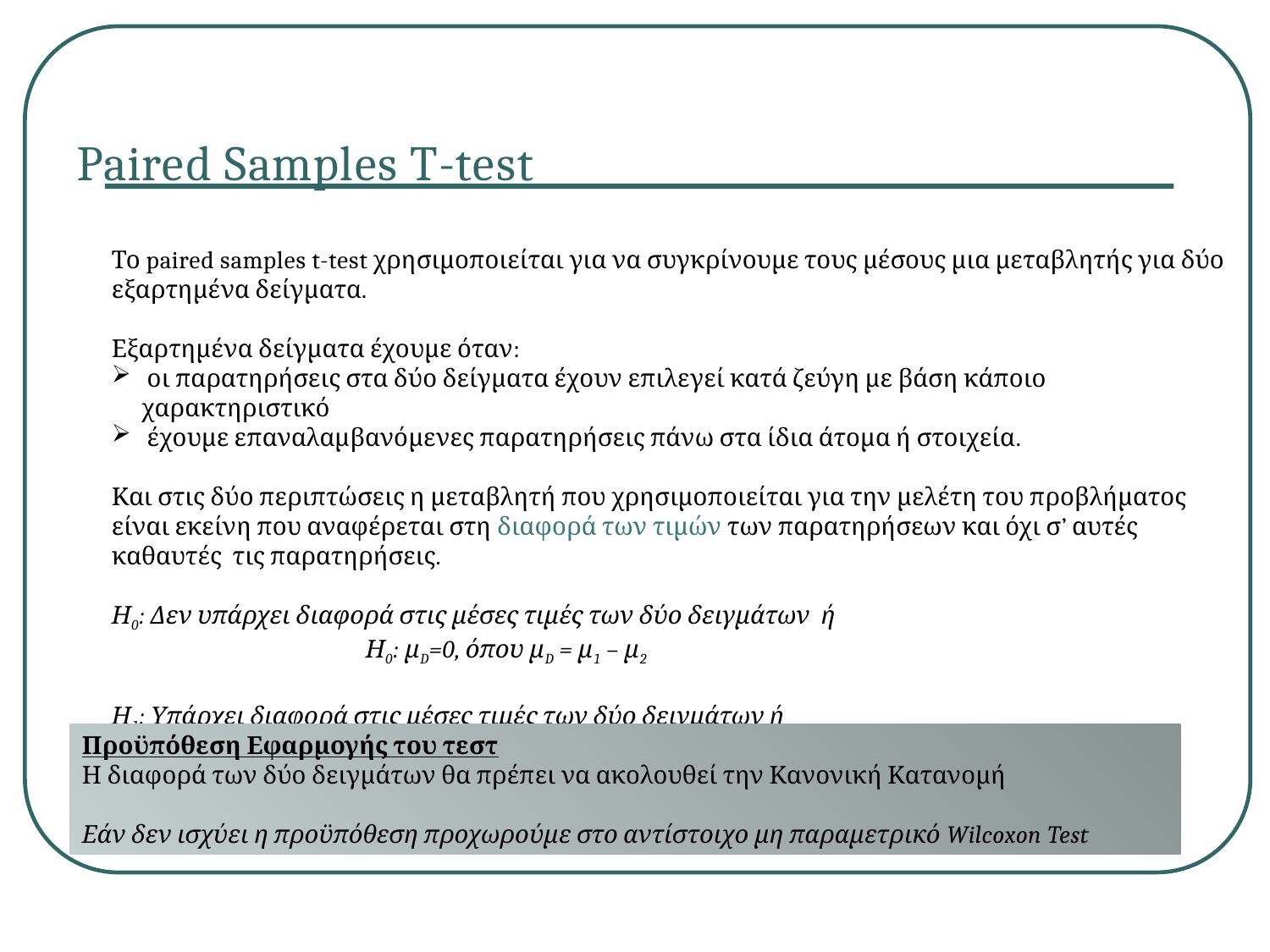

Paired Samples T-test
Το paired samples t-test χρησιμοποιείται για να συγκρίνουμε τους μέσους μια μεταβλητής για δύο εξαρτημένα δείγματα.

Εξαρτημένα δείγματα έχουμε όταν:
 οι παρατηρήσεις στα δύο δείγματα έχουν επιλεγεί κατά ζεύγη με βάση κάποιο χαρακτηριστικό
 έχουμε επαναλαμβανόμενες παρατηρήσεις πάνω στα ίδια άτομα ή στοιχεία.

Και στις δύο περιπτώσεις η μεταβλητή που χρησιμοποιείται για την μελέτη του προβλήματος είναι εκείνη που αναφέρεται στη διαφορά των τιμών των παρατηρήσεων και όχι σ’ αυτές καθαυτές  τις παρατηρήσεις.

Η0: Δεν υπάρχει διαφορά στις μέσες τιμές των δύο δειγμάτων  ή
		Η0: μD=0, όπου μD = μ1 – μ2

Η1: Υπάρχει διαφορά στις μέσες τιμές των δύο δειγμάτων ή
		Η1: μD≠0

Προϋπόθεση Εφαρμογής του τεστ
Η διαφορά των δύο δειγμάτων θα πρέπει να ακολουθεί την Κανονική Κατανομή

Εάν δεν ισχύει η προϋπόθεση προχωρούμε στο αντίστοιχο μη παραμετρικό Wilcoxon Test